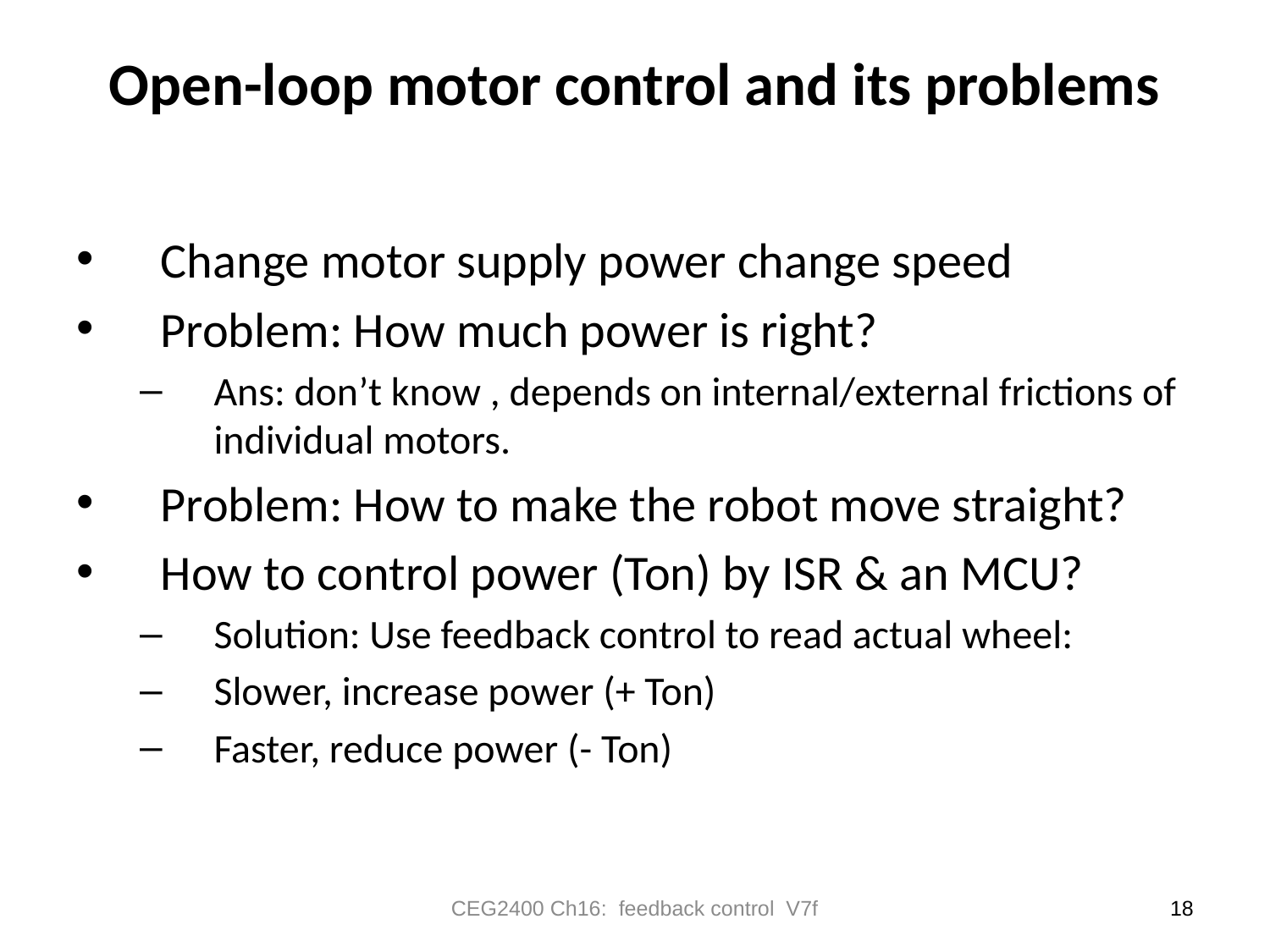

# Open-loop motor control and its problems
Change motor supply power change speed
Problem: How much power is right?
Ans: don’t know , depends on internal/external frictions of individual motors.
Problem: How to make the robot move straight?
How to control power (Ton) by ISR & an MCU?
Solution: Use feedback control to read actual wheel:
Slower, increase power (+ Ton)
Faster, reduce power (- Ton)
CEG2400 Ch16:  feedback control  V7f
18